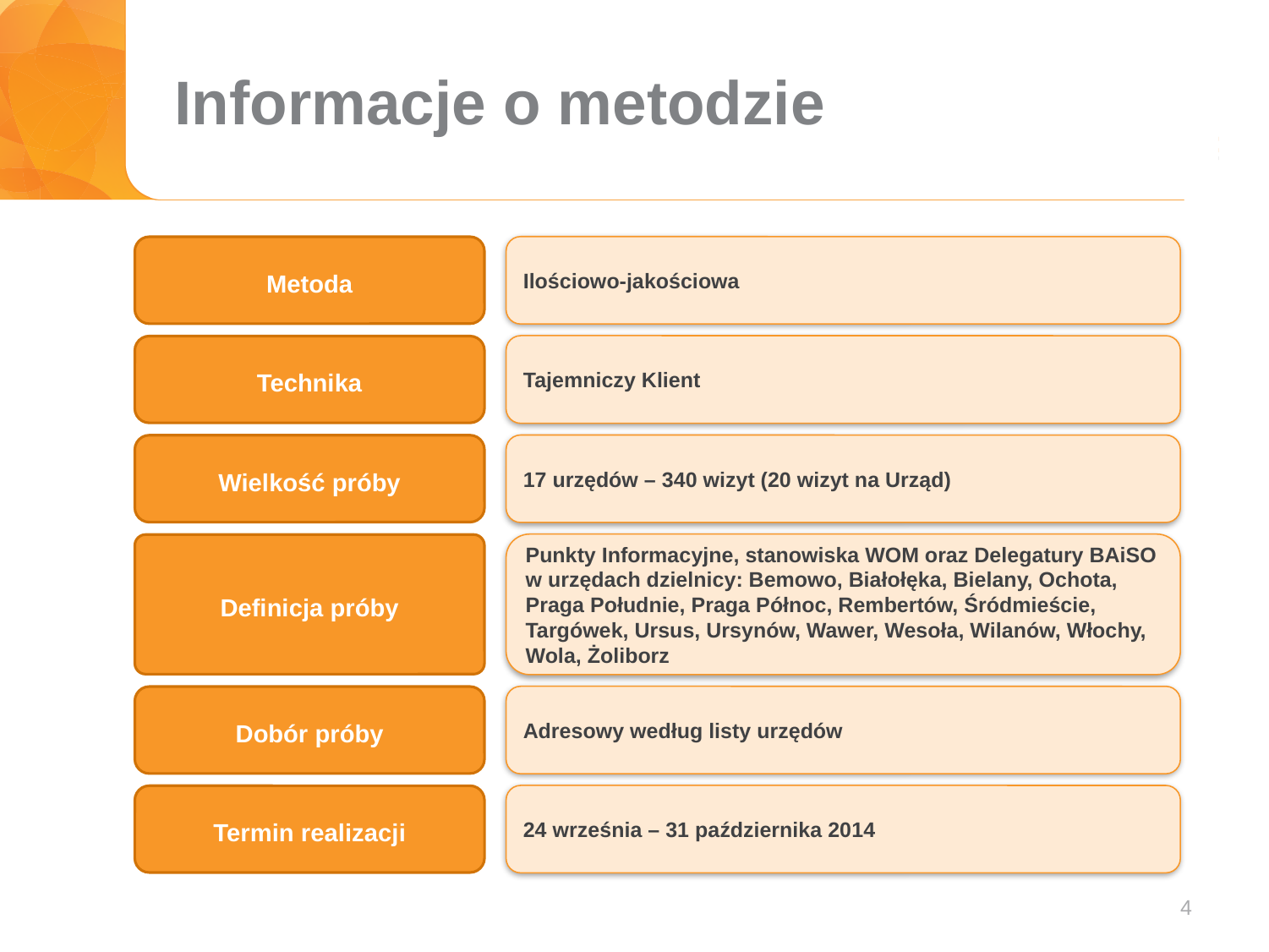

# Informacje o metodzie
Ilościowo-jakościowa
Metoda
Tajemniczy Klient
Technika
17 urzędów – 340 wizyt (20 wizyt na Urząd)
Wielkość próby
Punkty Informacyjne, stanowiska WOM oraz Delegatury BAiSO w urzędach dzielnicy: Bemowo, Białołęka, Bielany, Ochota, Praga Południe, Praga Północ, Rembertów, Śródmieście, Targówek, Ursus, Ursynów, Wawer, Wesoła, Wilanów, Włochy, Wola, Żoliborz
Definicja próby
Adresowy według listy urzędów
Dobór próby
24 września – 31 października 2014
Termin realizacji
4